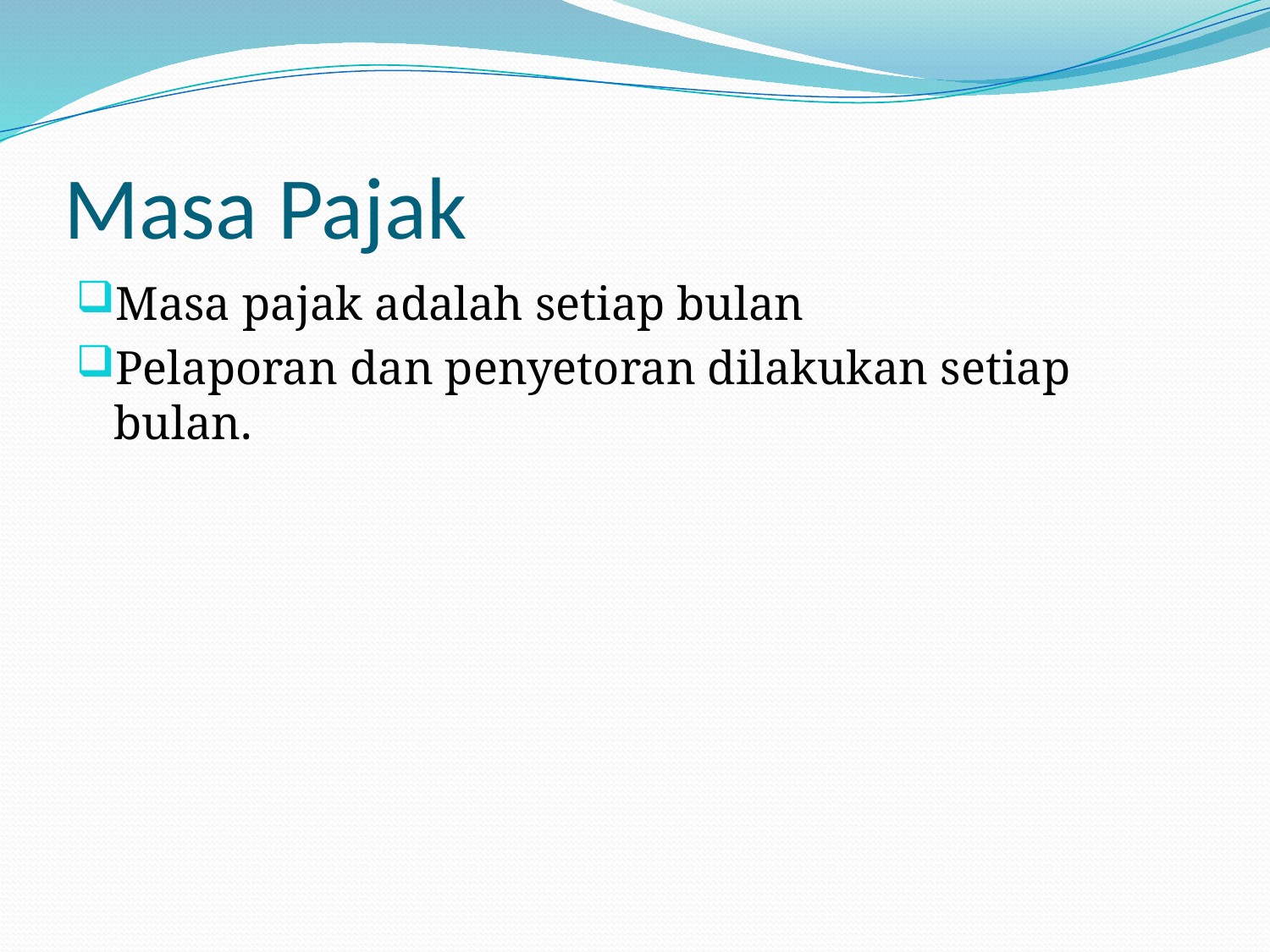

# Masa Pajak
Masa pajak adalah setiap bulan
Pelaporan dan penyetoran dilakukan setiap bulan.